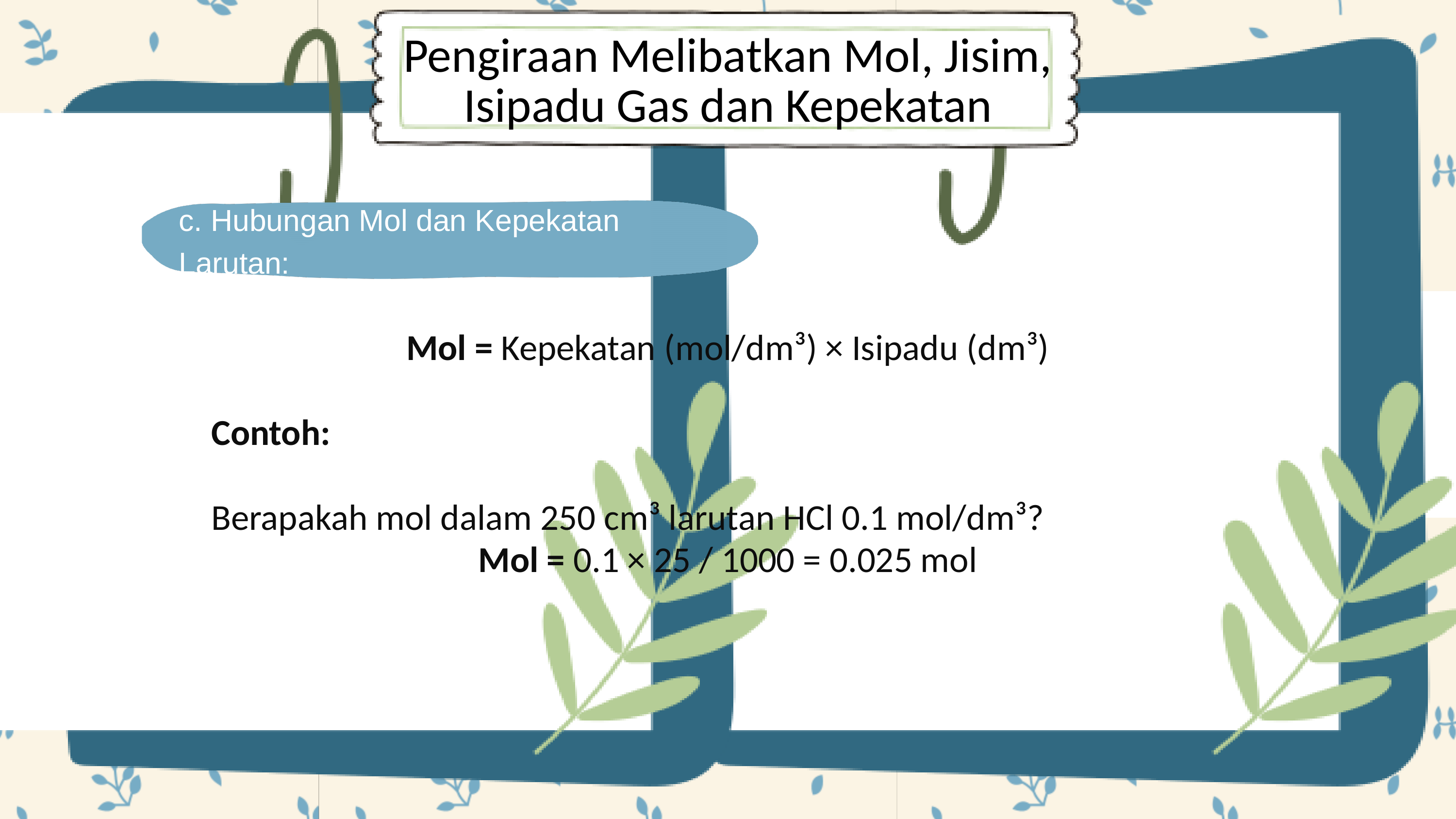

Pengiraan Melibatkan Mol, Jisim, Isipadu Gas dan Kepekatan

c. Hubungan Mol dan Kepekatan Larutan:
Mol = Kepekatan (mol/dm³) × Isipadu (dm³)

Contoh:

Berapakah mol dalam 250 cm³ larutan HCl 0.1 mol/dm³?
Mol = 0.1 × 25 / 1000 = 0.025 mol